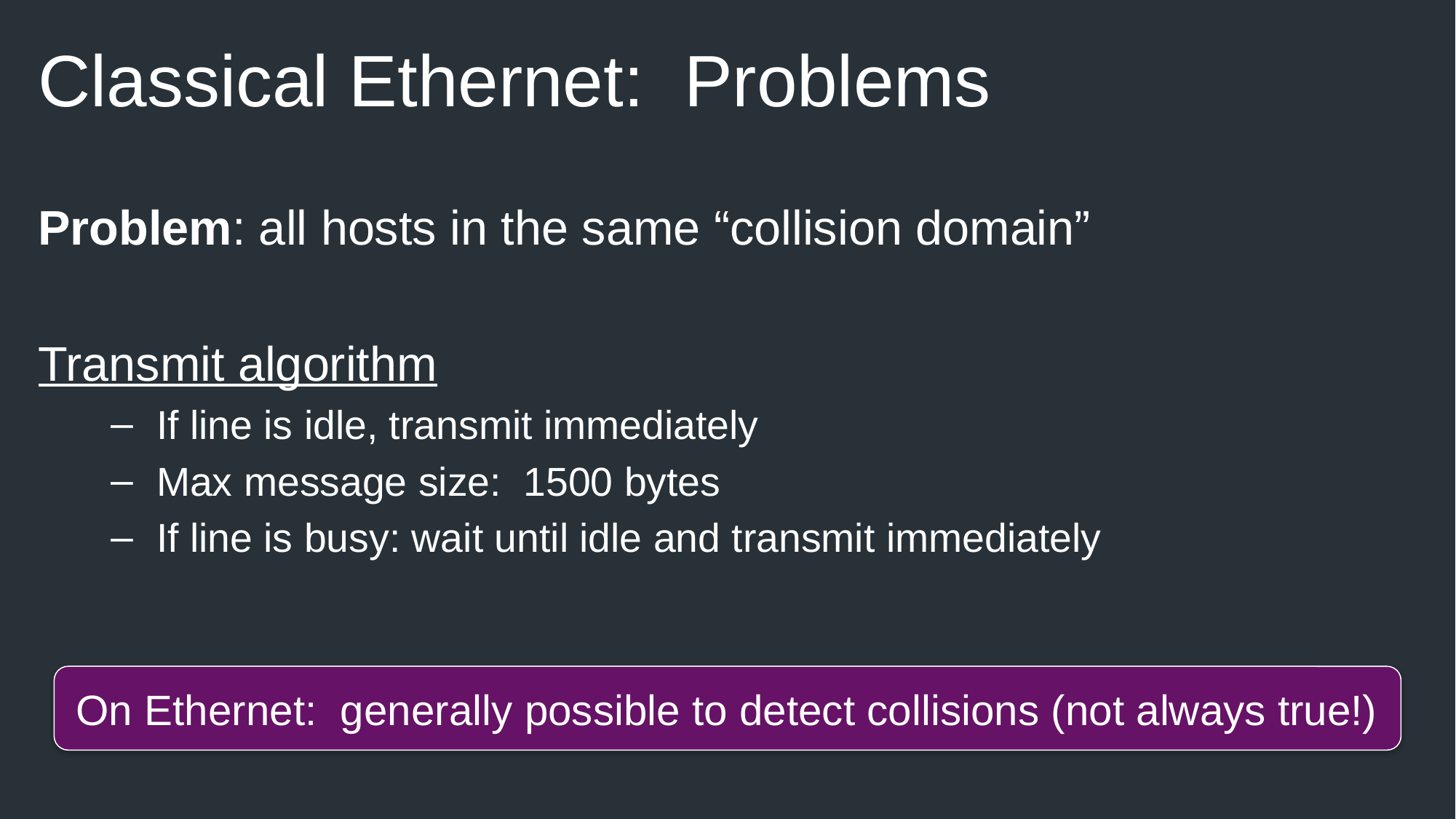

# Classical Ethernet:  Problems
Problem: all hosts in the same “collision domain”

Transmit algorithm
If line is idle, transmit immediately
Max message size:  1500 bytes
If line is busy: wait until idle and transmit immediately

On Ethernet:  generally possible to detect collisions (not always true!)